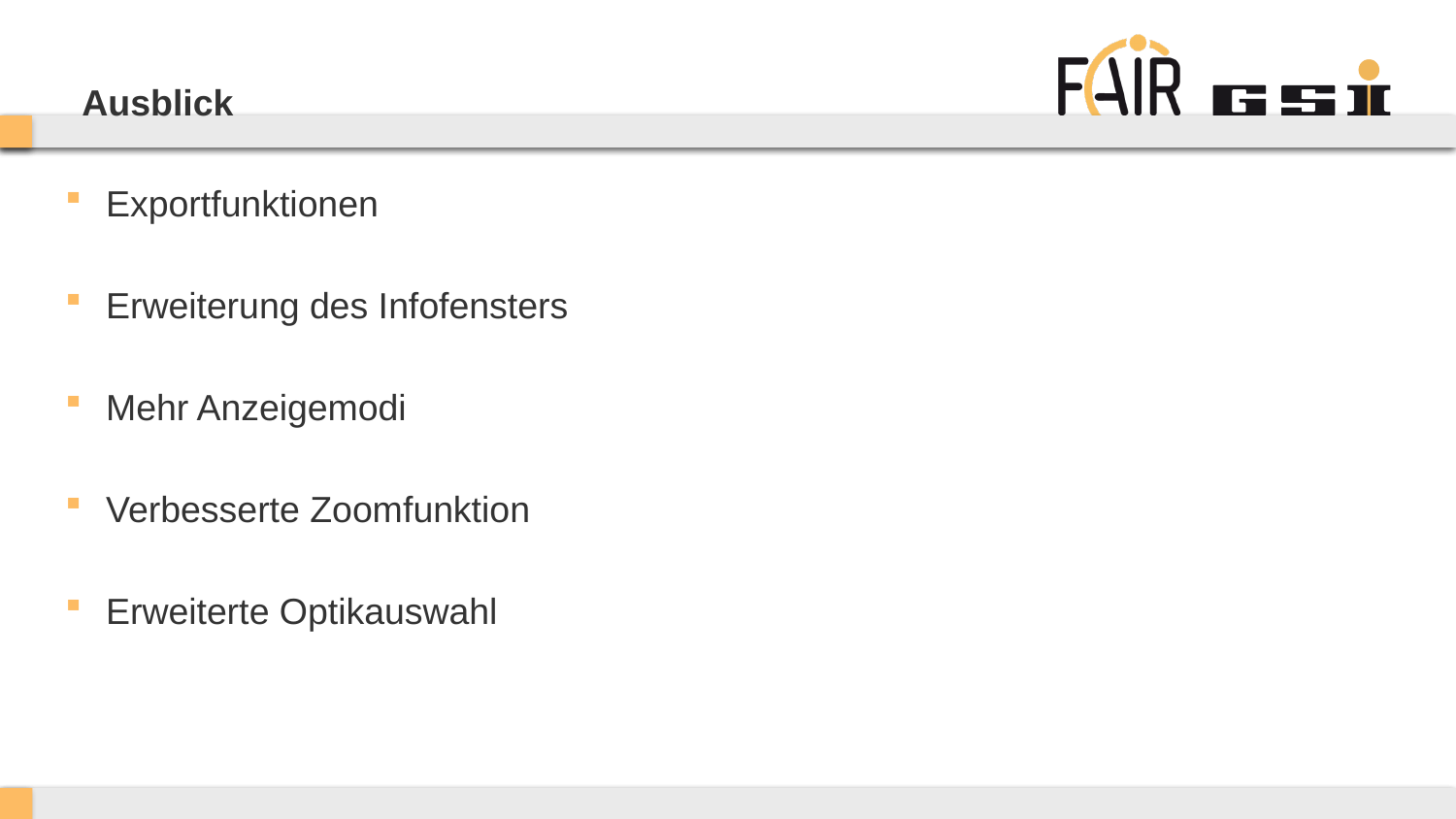

# Ausblick
Exportfunktionen

Erweiterung des Infofensters

Mehr Anzeigemodi

Verbesserte Zoomfunktion

Erweiterte Optikauswahl